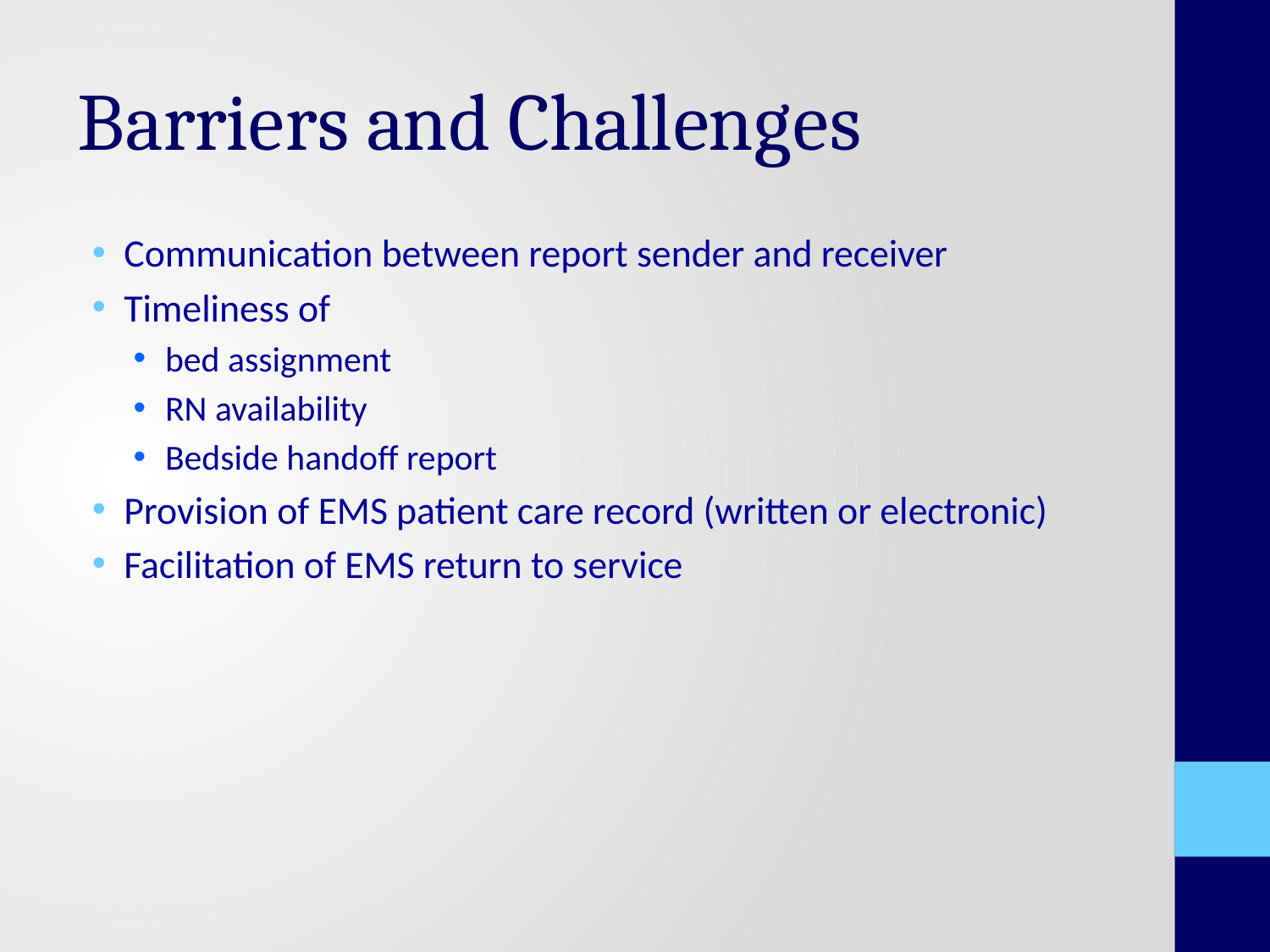

# Barriers and Challenges
Communication between report sender and receiver
Timeliness of
bed assignment
RN availability
Bedside handoff report
Provision of EMS patient care record (written or electronic)
Facilitation of EMS return to service